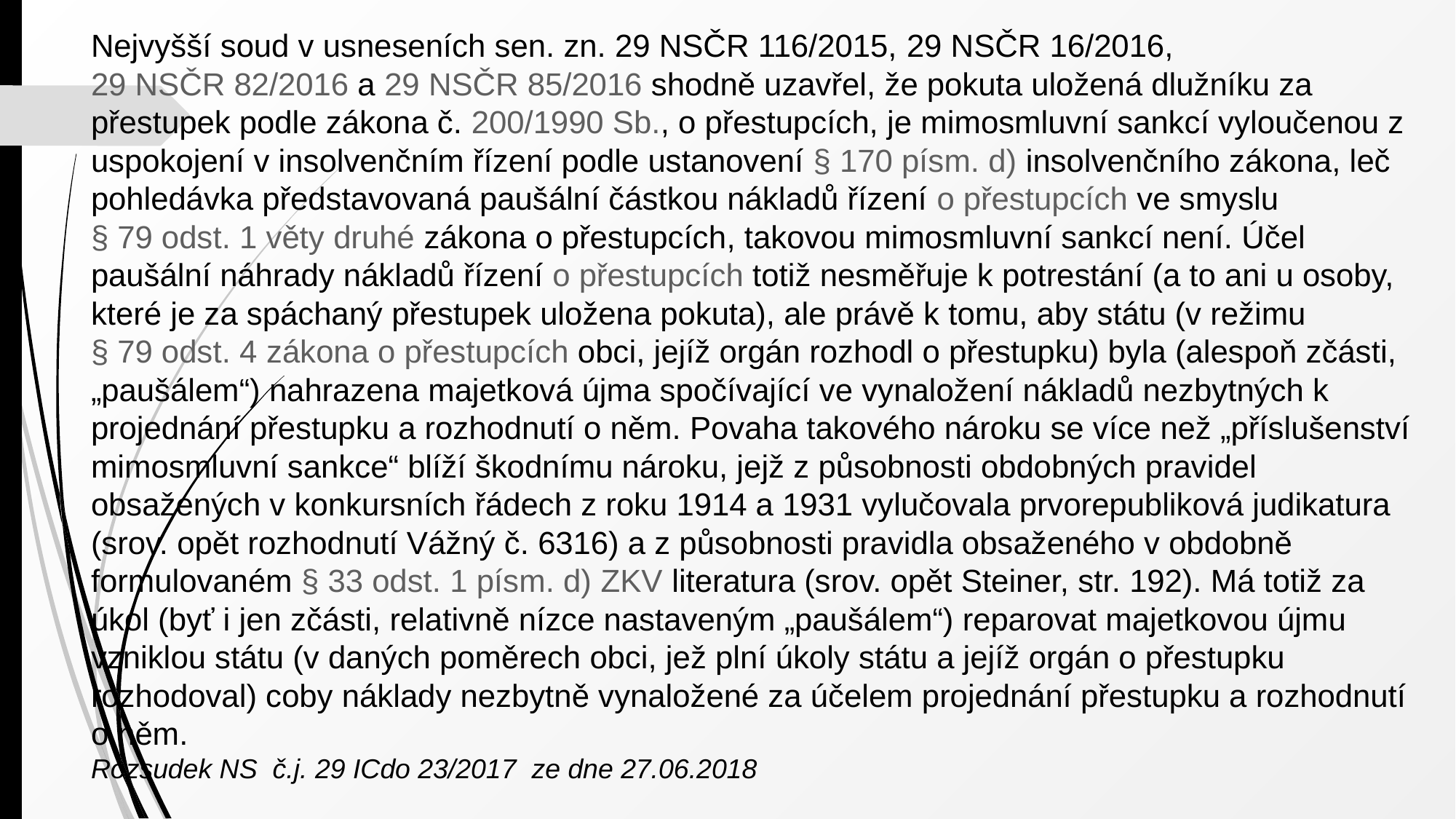

Nejvyšší soud v usneseních sen. zn. 29 NSČR 116/2015, 29 NSČR 16/2016, 29 NSČR 82/2016 a 29 NSČR 85/2016 shodně uzavřel, že pokuta uložená dlužníku za přestupek podle zákona č. 200/1990 Sb., o přestupcích, je mimosmluvní sankcí vyloučenou z uspokojení v insolvenčním řízení podle ustanovení § 170 písm. d) insolvenčního zákona, leč pohledávka představovaná paušální částkou nákladů řízení o přestupcích ve smyslu § 79 odst. 1 věty druhé zákona o přestupcích, takovou mimosmluvní sankcí není. Účel paušální náhrady nákladů řízení o přestupcích totiž nesměřuje k potrestání (a to ani u osoby, které je za spáchaný přestupek uložena pokuta), ale právě k tomu, aby státu (v režimu § 79 odst. 4 zákona o přestupcích obci, jejíž orgán rozhodl o přestupku) byla (alespoň zčásti, „paušálem“) nahrazena majetková újma spočívající ve vynaložení nákladů nezbytných k projednání přestupku a rozhodnutí o něm. Povaha takového nároku se více než „příslušenství mimosmluvní sankce“ blíží škodnímu nároku, jejž z působnosti obdobných pravidel obsažených v konkursních řádech z roku 1914 a 1931 vylučovala prvorepubliková judikatura (srov. opět rozhodnutí Vážný č. 6316) a z působnosti pravidla obsaženého v obdobně formulovaném § 33 odst. 1 písm. d) ZKV literatura (srov. opět Steiner, str. 192). Má totiž za úkol (byť i jen zčásti, relativně nízce nastaveným „paušálem“) reparovat majetkovou újmu vzniklou státu (v daných poměrech obci, jež plní úkoly státu a jejíž orgán o přestupku rozhodoval) coby náklady nezbytně vynaložené za účelem projednání přestupku a rozhodnutí o něm.
Rozsudek NS  č.j. 29 ICdo 23/2017  ze dne 27.06.2018